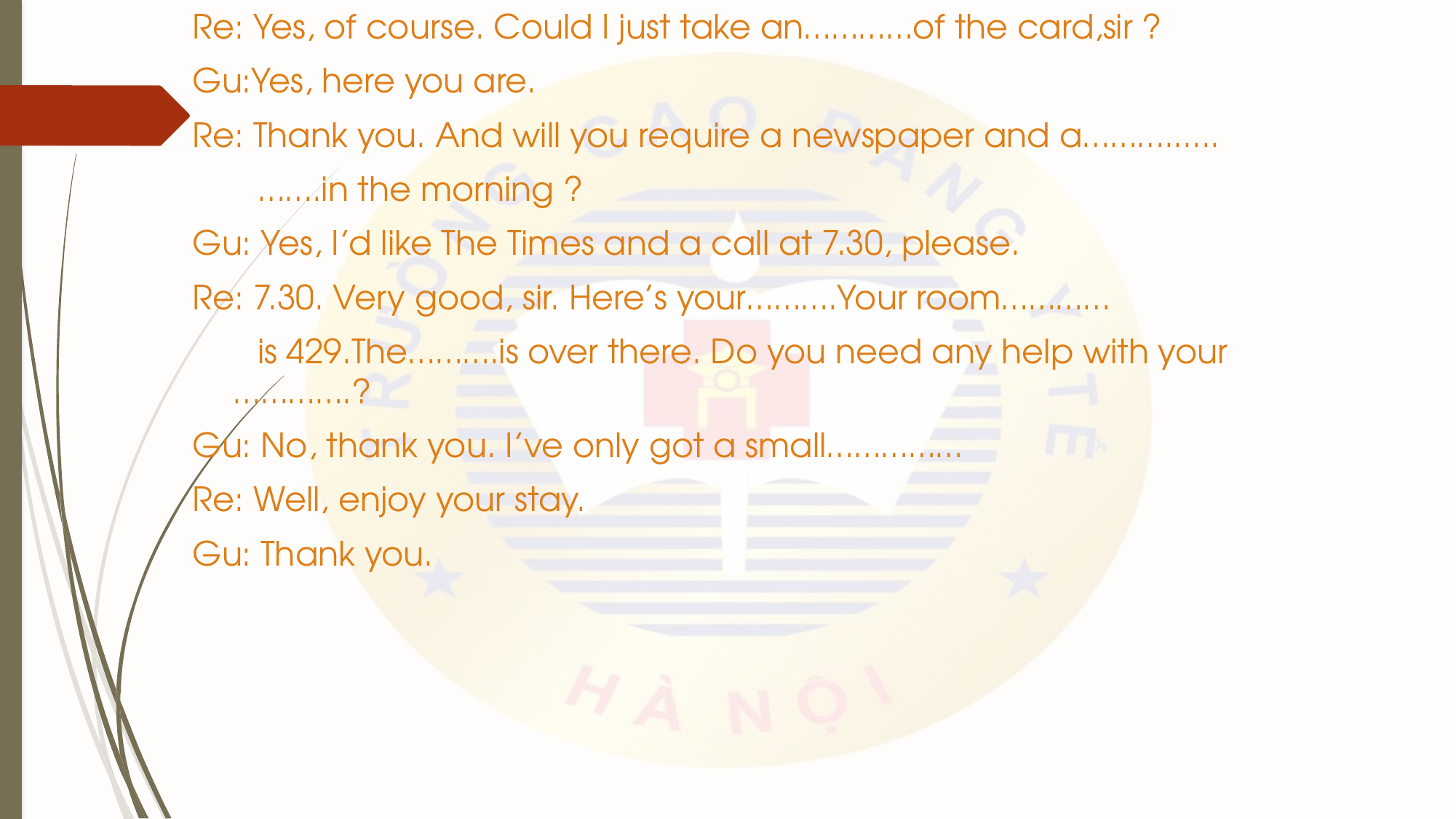

Re: Yes, of course. Could I just take an…………of the card,sir ?
Gu:Yes, here you are.
Re: Thank you. And will you require a newspaper and a………......
       …….in the morning ?
Gu: Yes, I’d like The Times and a call at 7.30, please.
Re: 7.30. Very good, sir. Here’s your……….Your room…………
       is 429.The……….is over there. Do you need any help with your ………….?
Gu: No, thank you. I’ve only got a small……………
Re: Well, enjoy your stay.
Gu: Thank you.